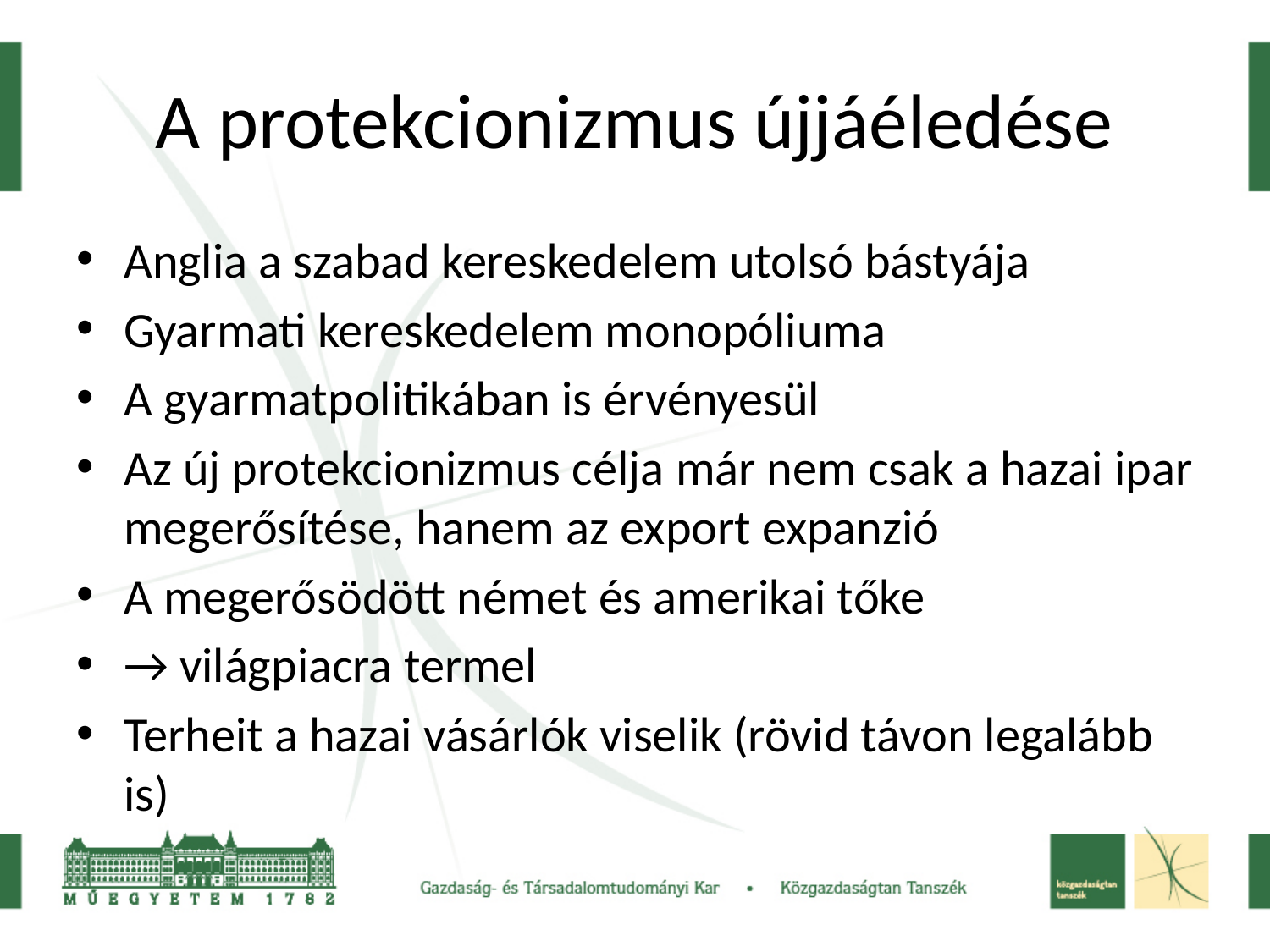

# A protekcionizmus újjáéledése
Anglia a szabad kereskedelem utolsó bástyája
Gyarmati kereskedelem monopóliuma
A gyarmatpolitikában is érvényesül
Az új protekcionizmus célja már nem csak a hazai ipar megerősítése, hanem az export expanzió
A megerősödött német és amerikai tőke
→ világpiacra termel
Terheit a hazai vásárlók viselik (rövid távon legalább is)